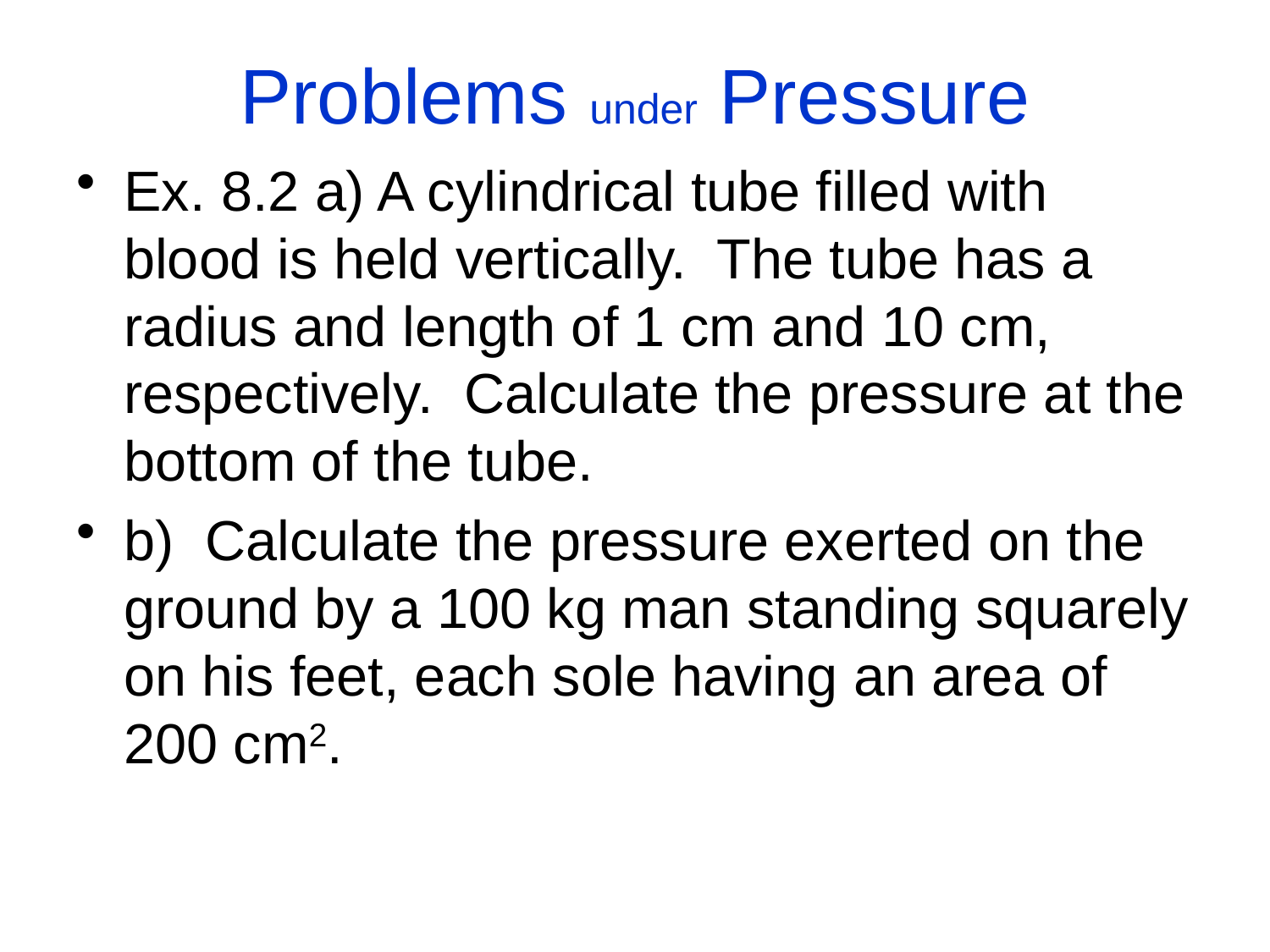

# Problems under Pressure
Ex. 8.2 a) A cylindrical tube filled with blood is held vertically.  The tube has a radius and length of 1 cm and 10 cm, respectively.  Calculate the pressure at the bottom of the tube.
b)  Calculate the pressure exerted on the ground by a 100 kg man standing squarely on his feet, each sole having an area of 200 cm2.